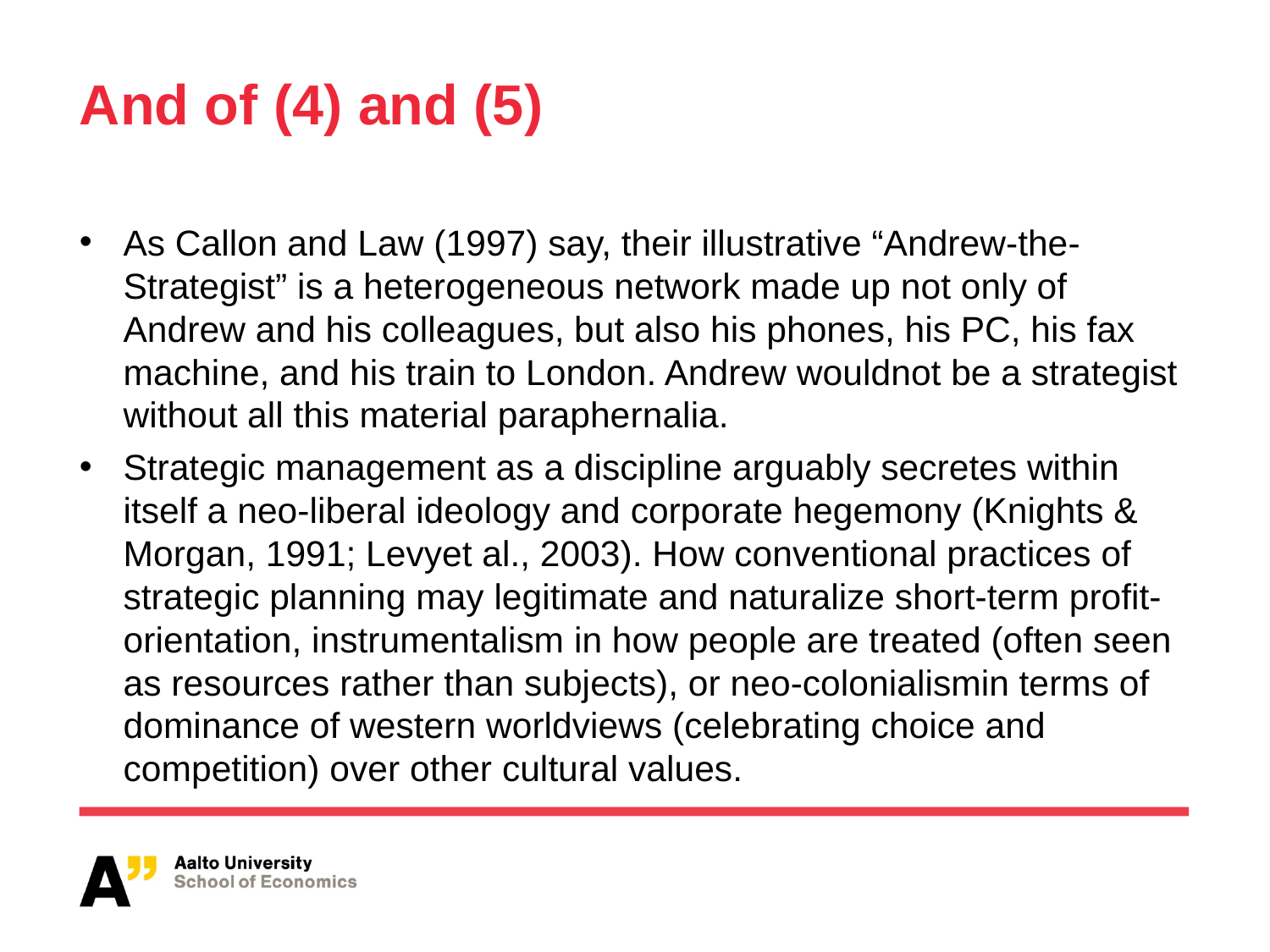

# And of (4) and (5)
As Callon and Law (1997) say, their illustrative “Andrew-the-Strategist” is a heterogeneous network made up not only of Andrew and his colleagues, but also his phones, his PC, his fax machine, and his train to London. Andrew wouldnot be a strategist without all this material paraphernalia.
Strategic management as a discipline arguably secretes within itself a neo-liberal ideology and corporate hegemony (Knights & Morgan, 1991; Levyet al., 2003). How conventional practices of strategic planning may legitimate and naturalize short-term profit-orientation, instrumentalism in how people are treated (often seen as resources rather than subjects), or neo-colonialismin terms of dominance of western worldviews (celebrating choice and competition) over other cultural values.